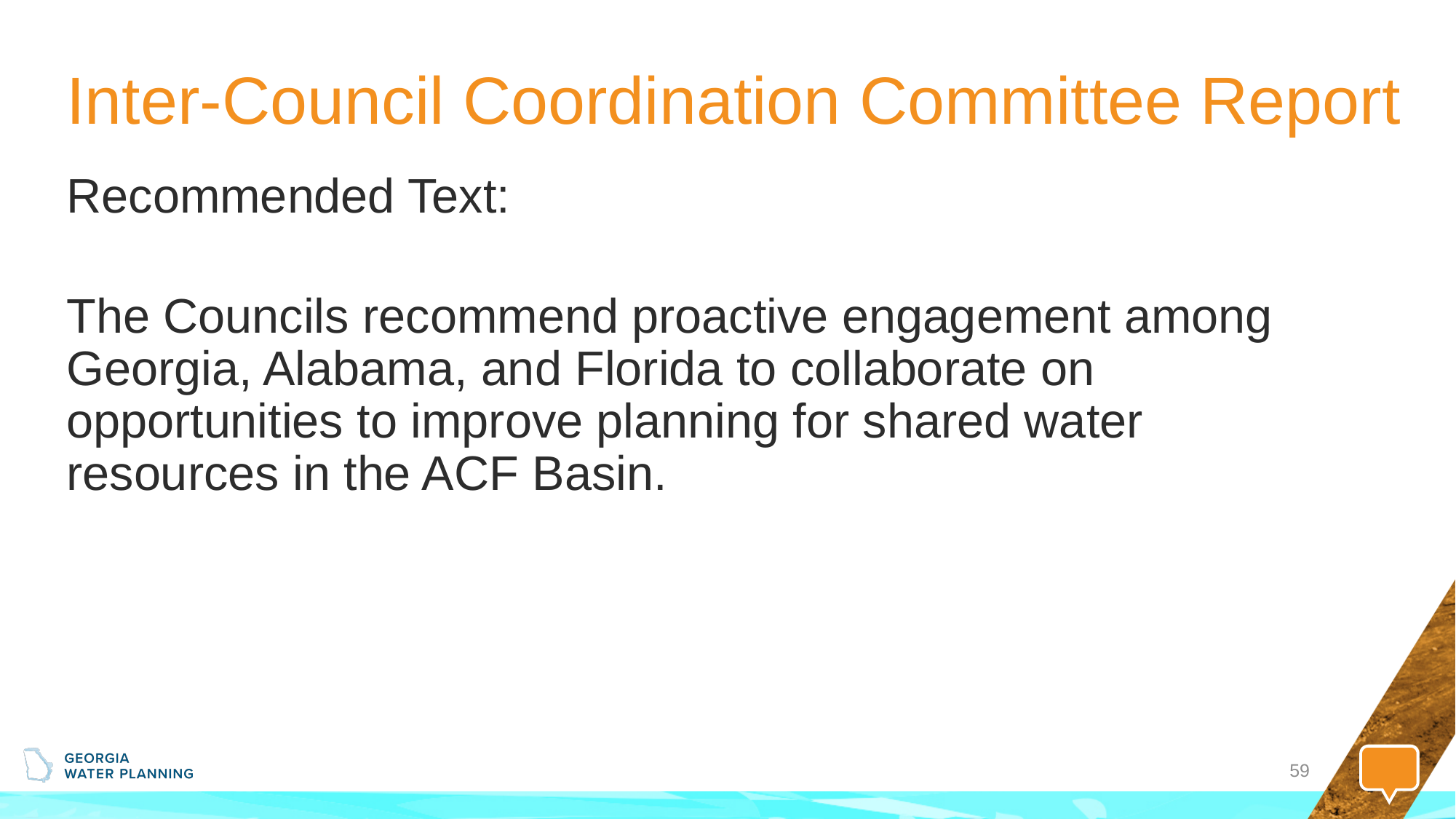

# Inter-Council Coordination Committee Report
Recommended Text:

The Councils recommend proactive engagement among Georgia, Alabama, and Florida to collaborate on opportunities to improve planning for shared water resources in the ACF Basin.

59